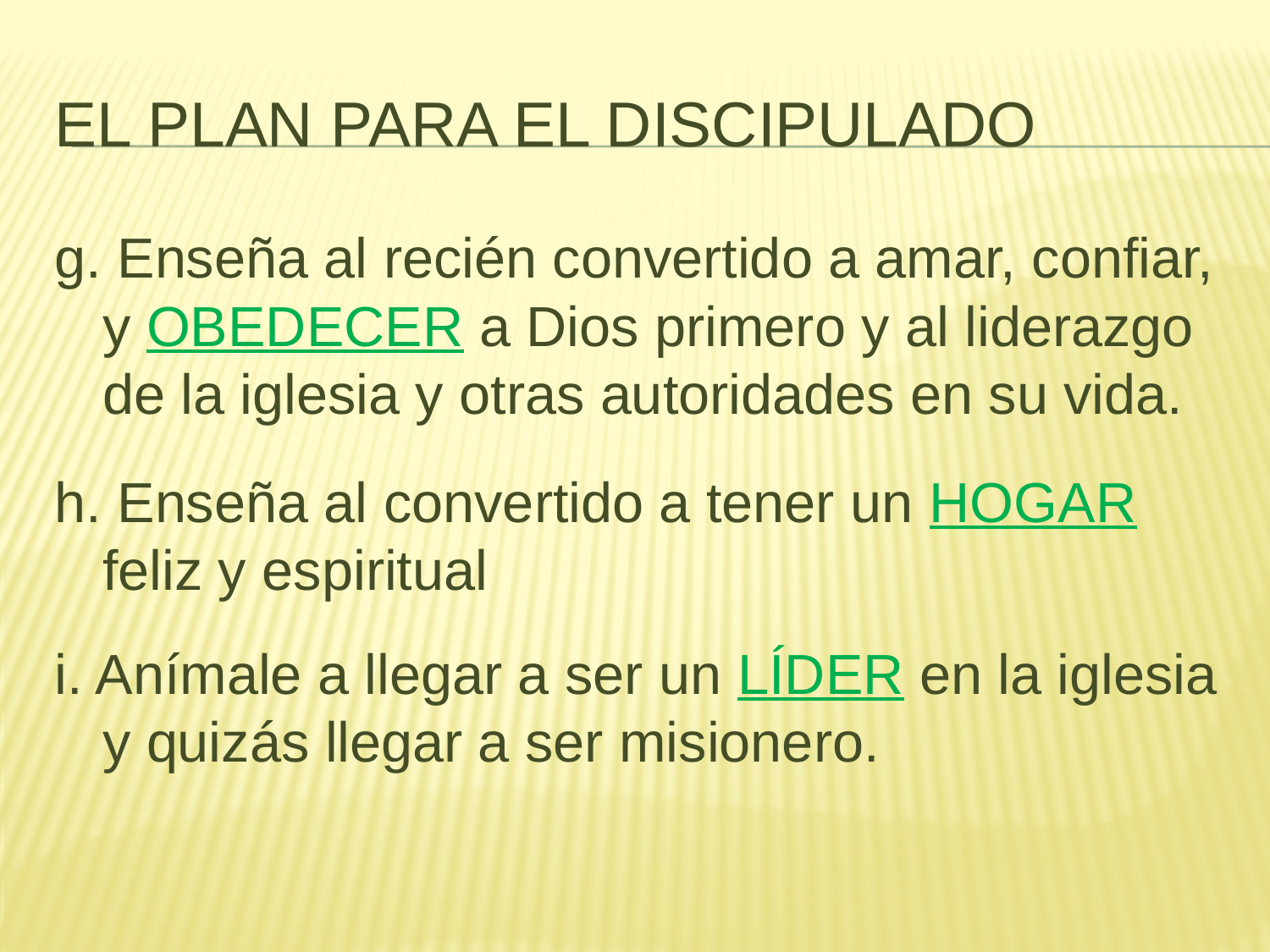

# El Plan para el Discipulado
g. Enseña al recién convertido a amar, confiar, y OBEDECER a Dios primero y al liderazgo de la iglesia y otras autoridades en su vida.

h. Enseña al convertido a tener un HOGAR feliz y espiritual

i. Anímale a llegar a ser un LÍDER en la iglesia y quizás llegar a ser misionero.